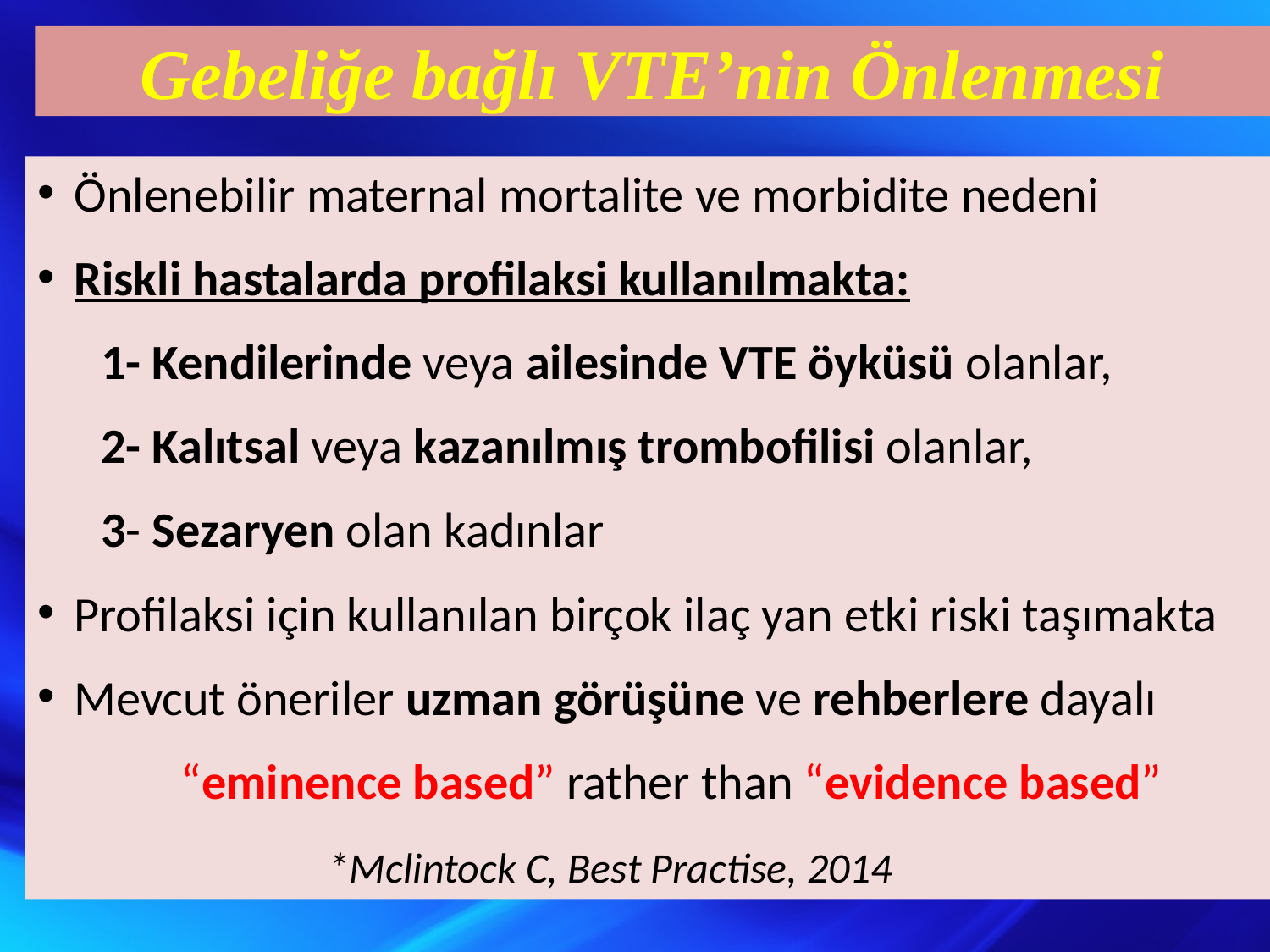

# Gebeliğe bağlı VTE’nin Önlenmesi
Önlenebilir maternal mortalite ve morbidite nedeni
Riskli hastalarda profilaksi kullanılmakta:
1- Kendilerinde veya ailesinde VTE öyküsü olanlar,
2- Kalıtsal veya kazanılmış trombofilisi olanlar,
3- Sezaryen olan kadınlar
Profilaksi için kullanılan birçok ilaç yan etki riski taşımakta
Mevcut öneriler uzman görüşüne ve rehberlere dayalı
	 “eminence based” rather than “evidence based”
			*Mclintock C, Best Practise, 2014